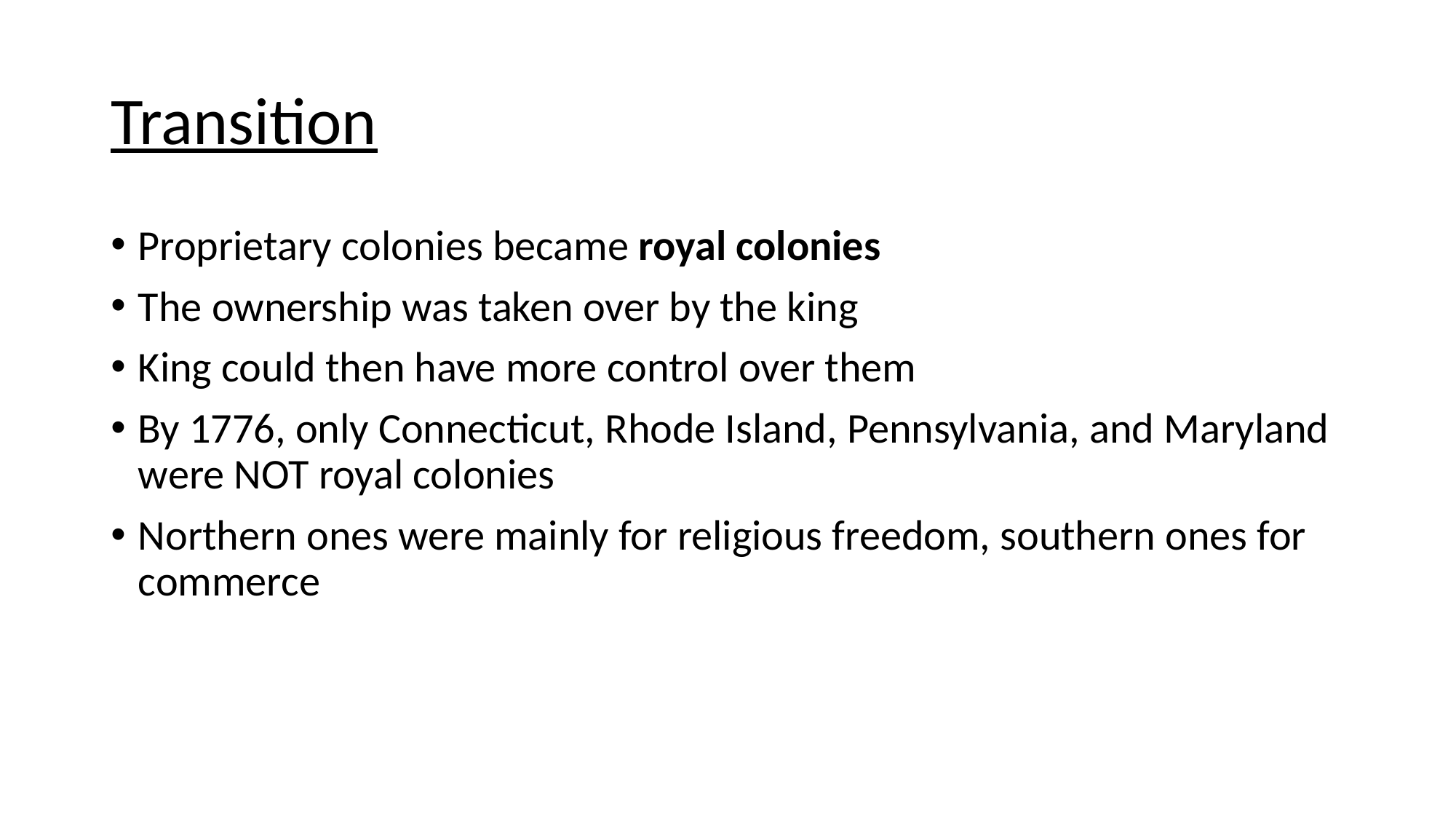

# Transition
Proprietary colonies became royal colonies
The ownership was taken over by the king
King could then have more control over them
By 1776, only Connecticut, Rhode Island, Pennsylvania, and Maryland were NOT royal colonies
Northern ones were mainly for religious freedom, southern ones for commerce